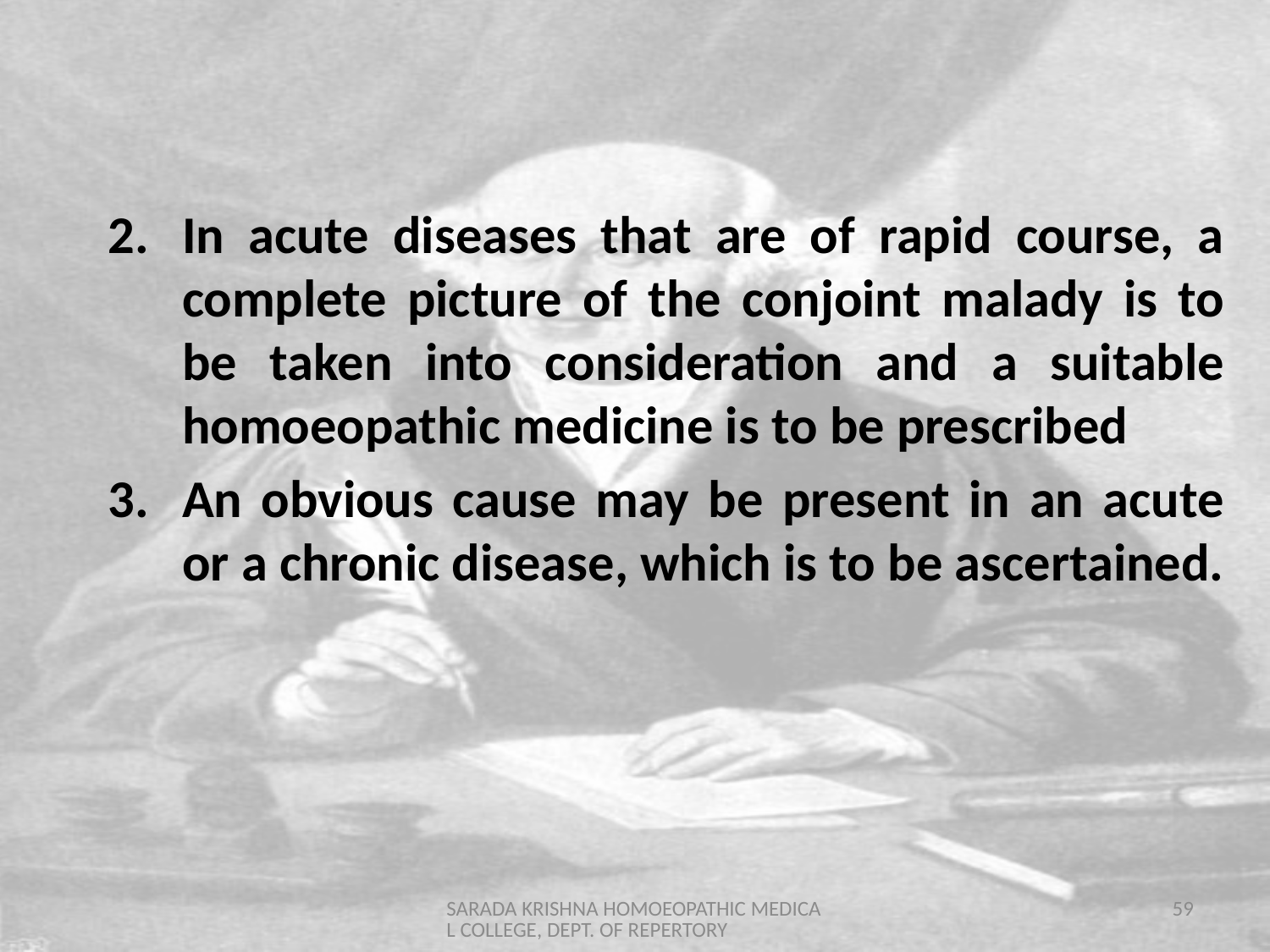

In acute diseases that are of rapid course, a complete picture of the conjoint malady is to be taken into consideration and a suitable homoeopathic medicine is to be prescribed
An obvious cause may be present in an acute or a chronic disease, which is to be ascertained.
SARADA KRISHNA HOMOEOPATHIC MEDICAL COLLEGE, DEPT. OF REPERTORY
59